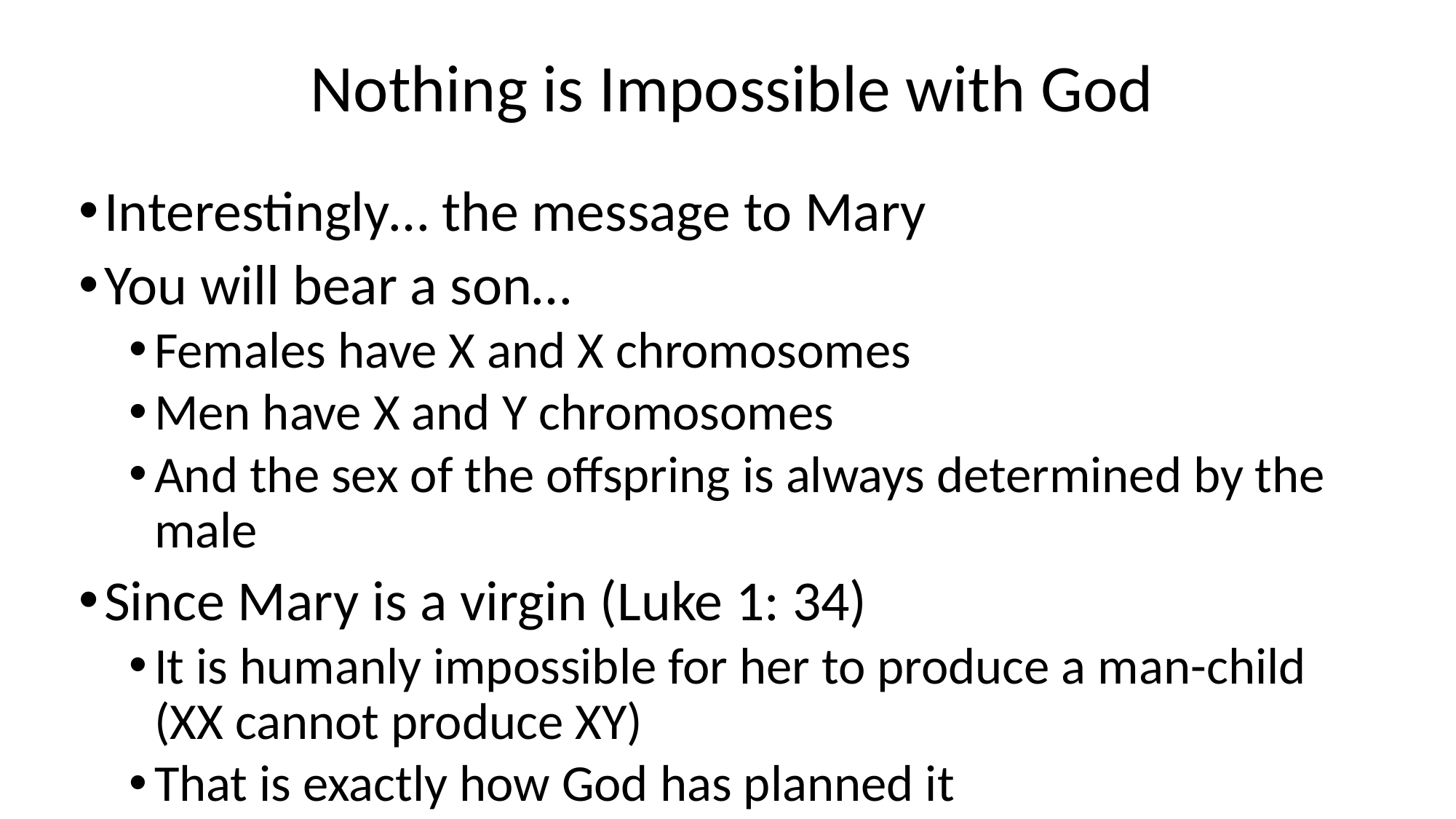

# Nothing is Impossible with God
Interestingly… the message to Mary
You will bear a son…
Females have X and X chromosomes
Men have X and Y chromosomes
And the sex of the offspring is always determined by the male
Since Mary is a virgin (Luke 1: 34)
It is humanly impossible for her to produce a man-child (XX cannot produce XY)
That is exactly how God has planned it